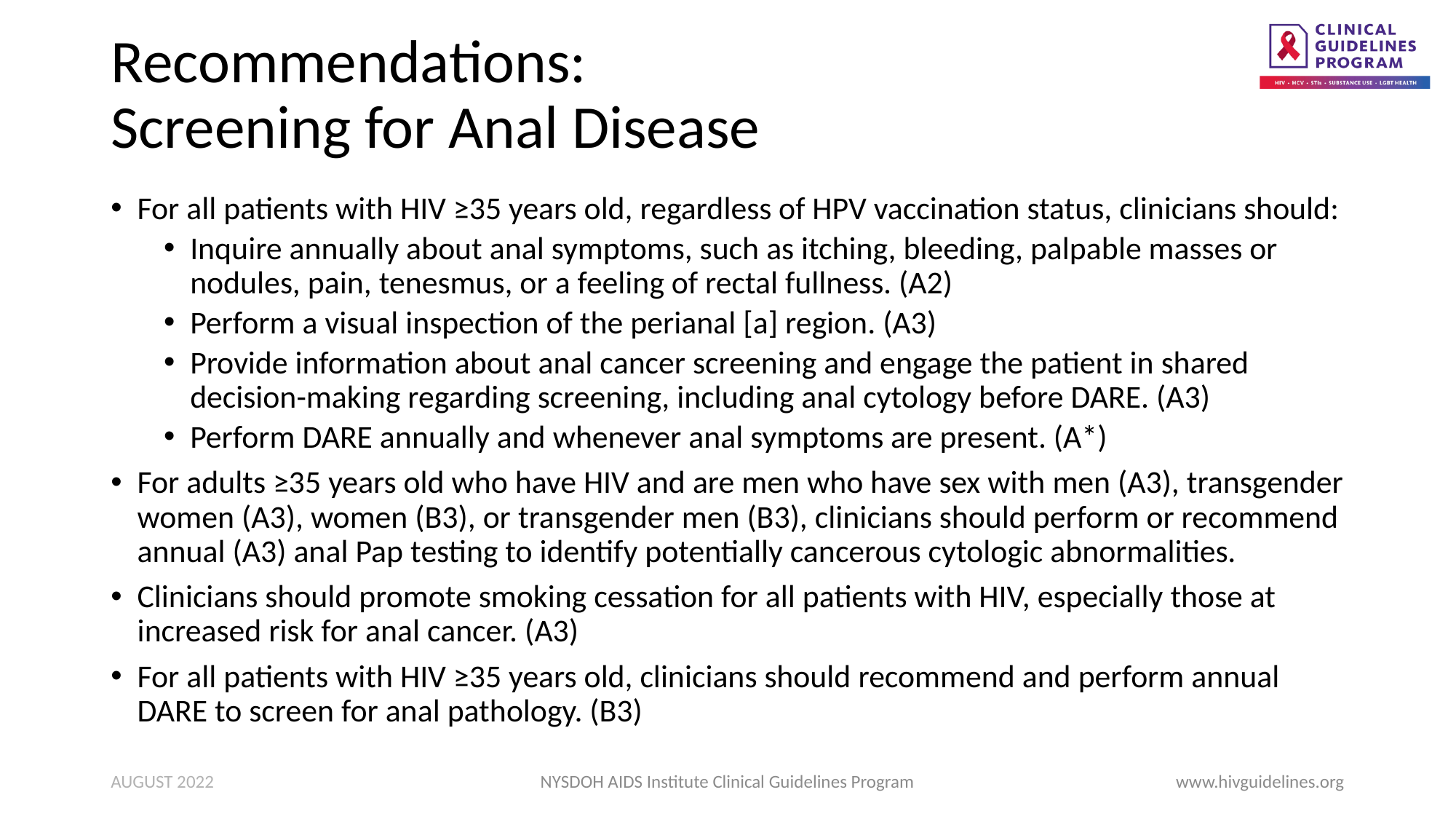

# Recommendations: Screening for Anal Disease
For all patients with HIV ≥35 years old, regardless of HPV vaccination status, clinicians should:
Inquire annually about anal symptoms, such as itching, bleeding, palpable masses or nodules, pain, tenesmus, or a feeling of rectal fullness. (A2)
Perform a visual inspection of the perianal [a] region. (A3)
Provide information about anal cancer screening and engage the patient in shared decision-making regarding screening, including anal cytology before DARE. (A3)
Perform DARE annually and whenever anal symptoms are present. (A*)
For adults ≥35 years old who have HIV and are men who have sex with men (A3), transgender women (A3), women (B3), or transgender men (B3), clinicians should perform or recommend annual (A3) anal Pap testing to identify potentially cancerous cytologic abnormalities.
Clinicians should promote smoking cessation for all patients with HIV, especially those at increased risk for anal cancer. (A3)
For all patients with HIV ≥35 years old, clinicians should recommend and perform annual DARE to screen for anal pathology. (B3)
AUGUST 2022
NYSDOH AIDS Institute Clinical Guidelines Program
www.hivguidelines.org